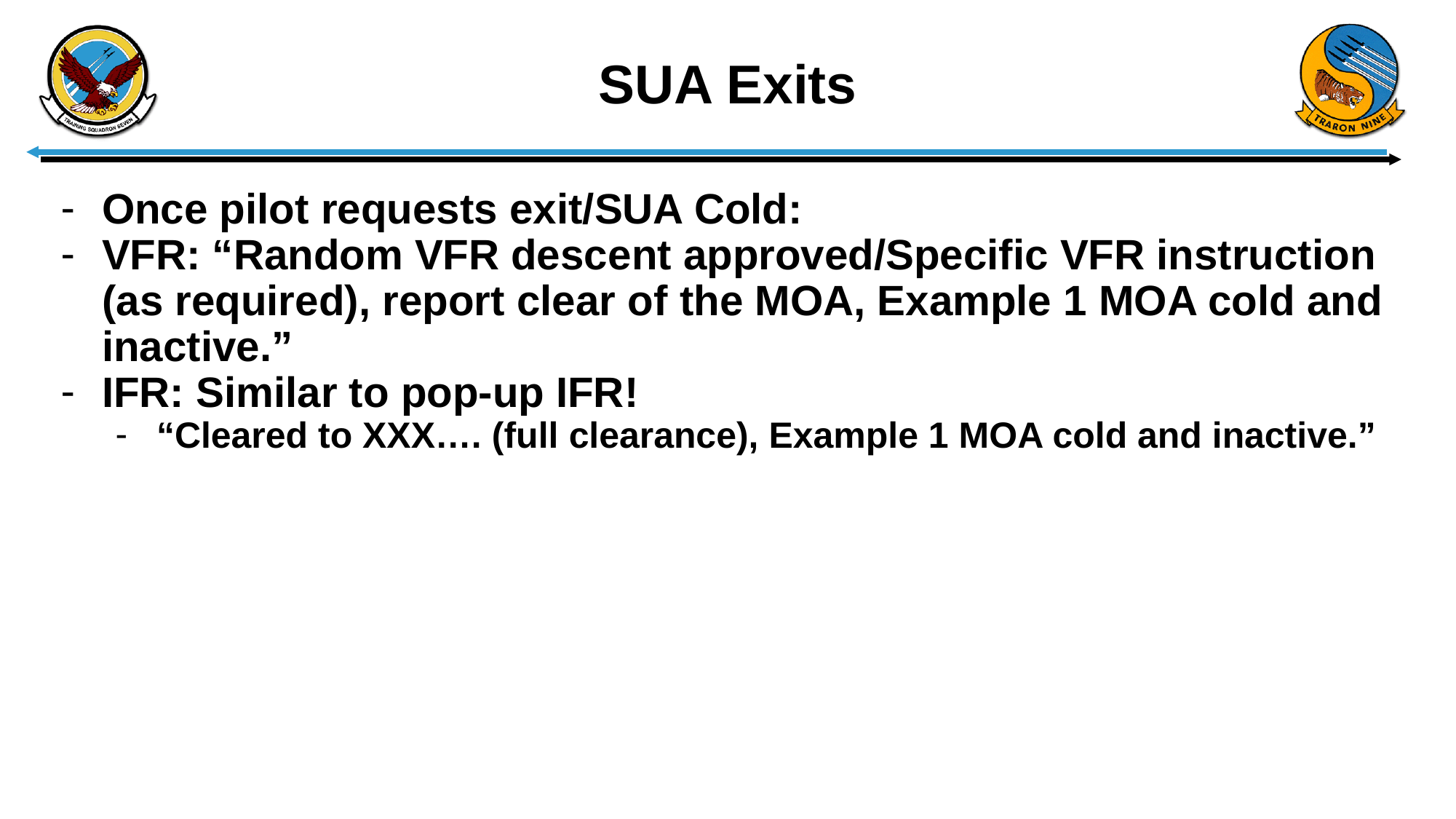

# SUA Exits
Once pilot requests exit/SUA Cold:
VFR: “Random VFR descent approved/Specific VFR instruction (as required), report clear of the MOA, Example 1 MOA cold and inactive.”
IFR: Similar to pop-up IFR!
“Cleared to XXX…. (full clearance), Example 1 MOA cold and inactive.”